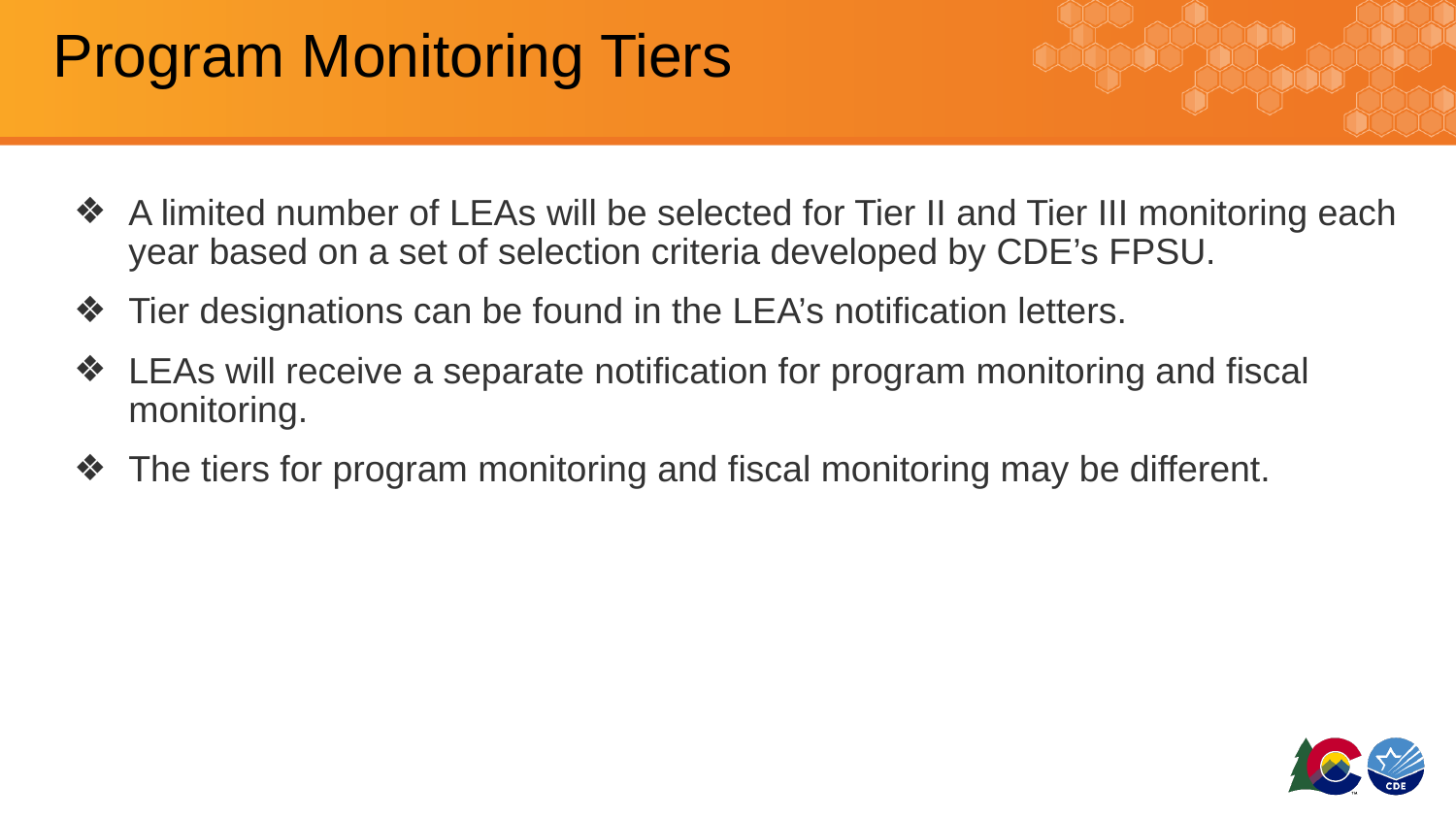

# Program Monitoring Tiers
A limited number of LEAs will be selected for Tier II and Tier III monitoring each year based on a set of selection criteria developed by CDE’s FPSU.
Tier designations can be found in the LEA’s notification letters.
LEAs will receive a separate notification for program monitoring and fiscal monitoring.
The tiers for program monitoring and fiscal monitoring may be different.